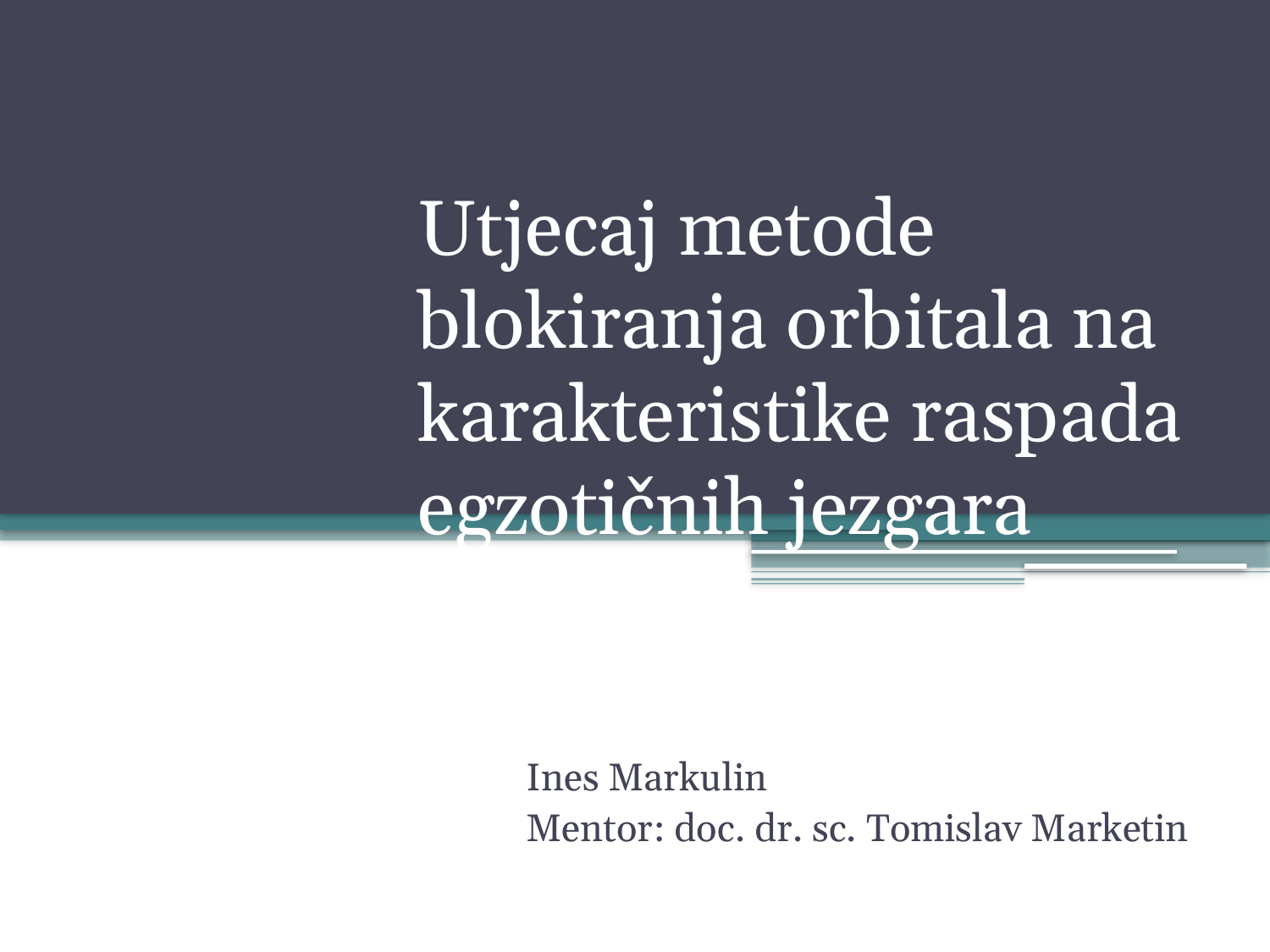

# Utjecaj metode blokiranja orbitala na karakteristike raspada egzotičnih jezgara
Ines Markulin
Mentor: doc. dr. sc. Tomislav Marketin